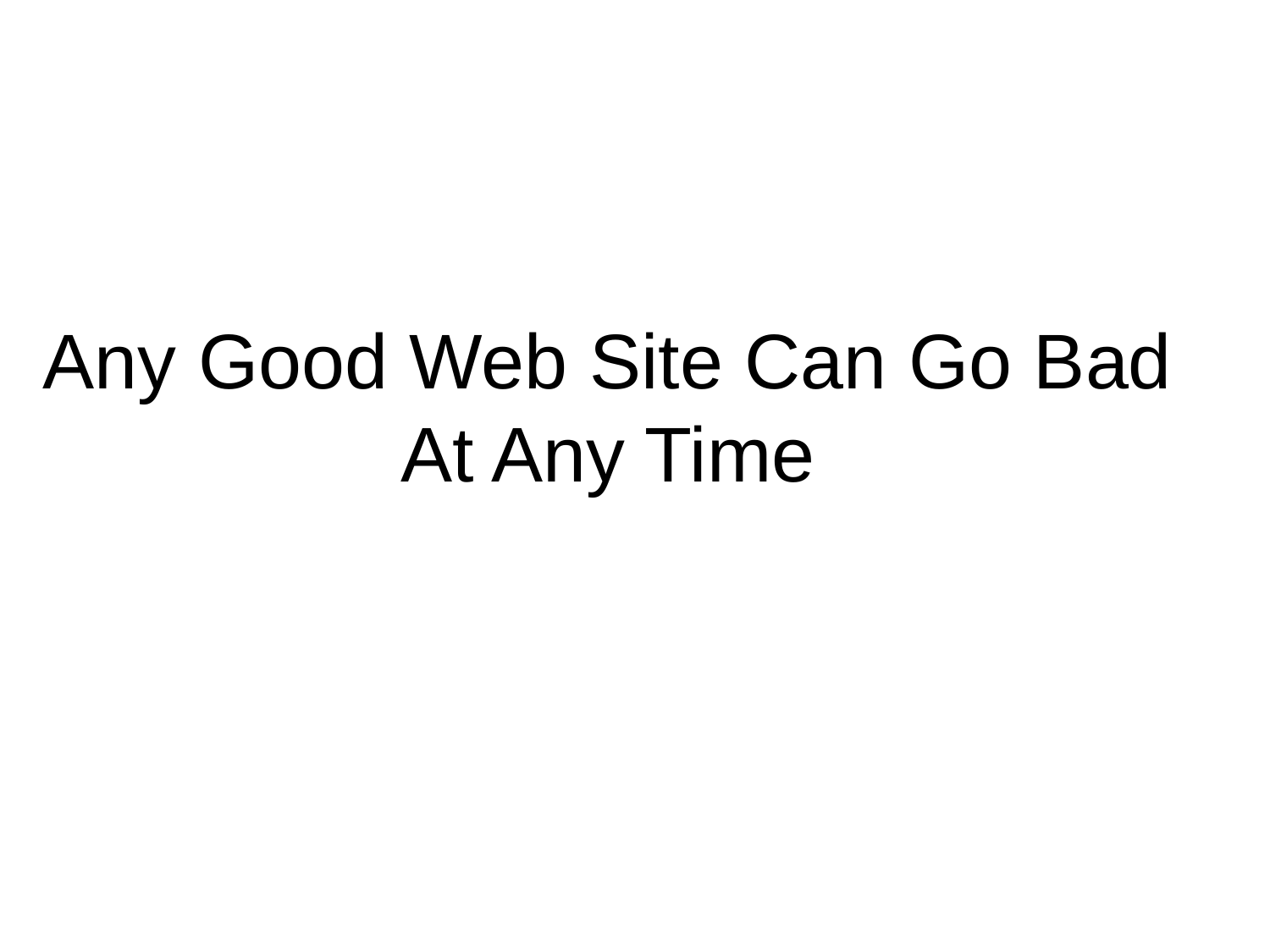

Any Good Web Site Can Go Bad
At Any Time